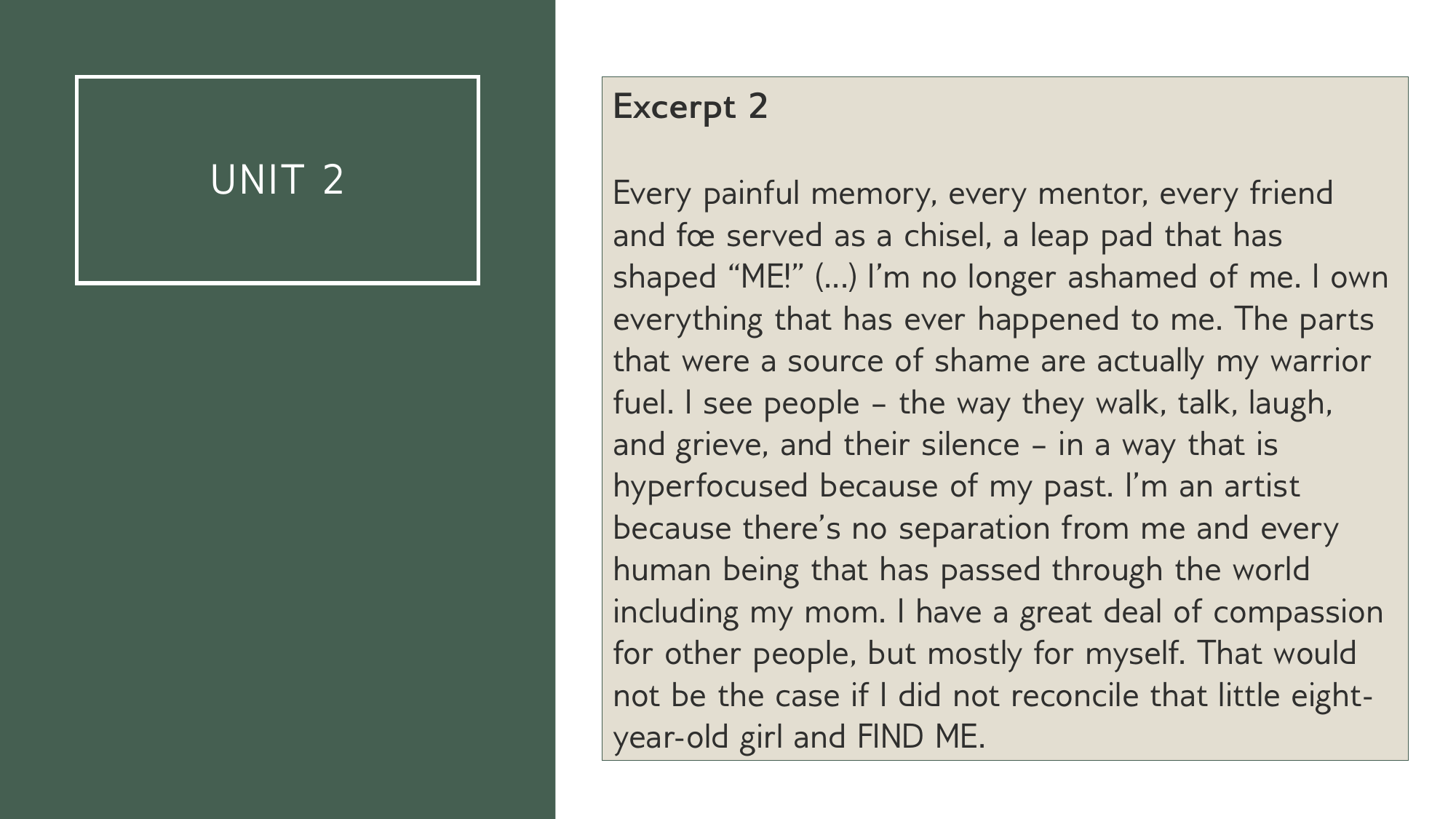

# UNIT 2
Excerpt 2

Every painful memory, every mentor, every friend and foe served as a chisel, a leap pad that has shaped “ME!” (...) I’m no longer ashamed of me. I own everything that has ever happened to me. The parts that were a source of shame are actually my warrior fuel. I see people – the way they walk, talk, laugh, and grieve, and their silence – in a way that is hyperfocused because of my past. I’m an artist because there’s no separation from me and every human being that has passed through the world including my mom. I have a great deal of compassion for other people, but mostly for myself. That would not be the case if I did not reconcile that little eight-year-old girl and FIND ME.
DAVIS, Viola. Finding me: a memoir. Nova York: HarperCollins Publishers, 2022. p. 291.